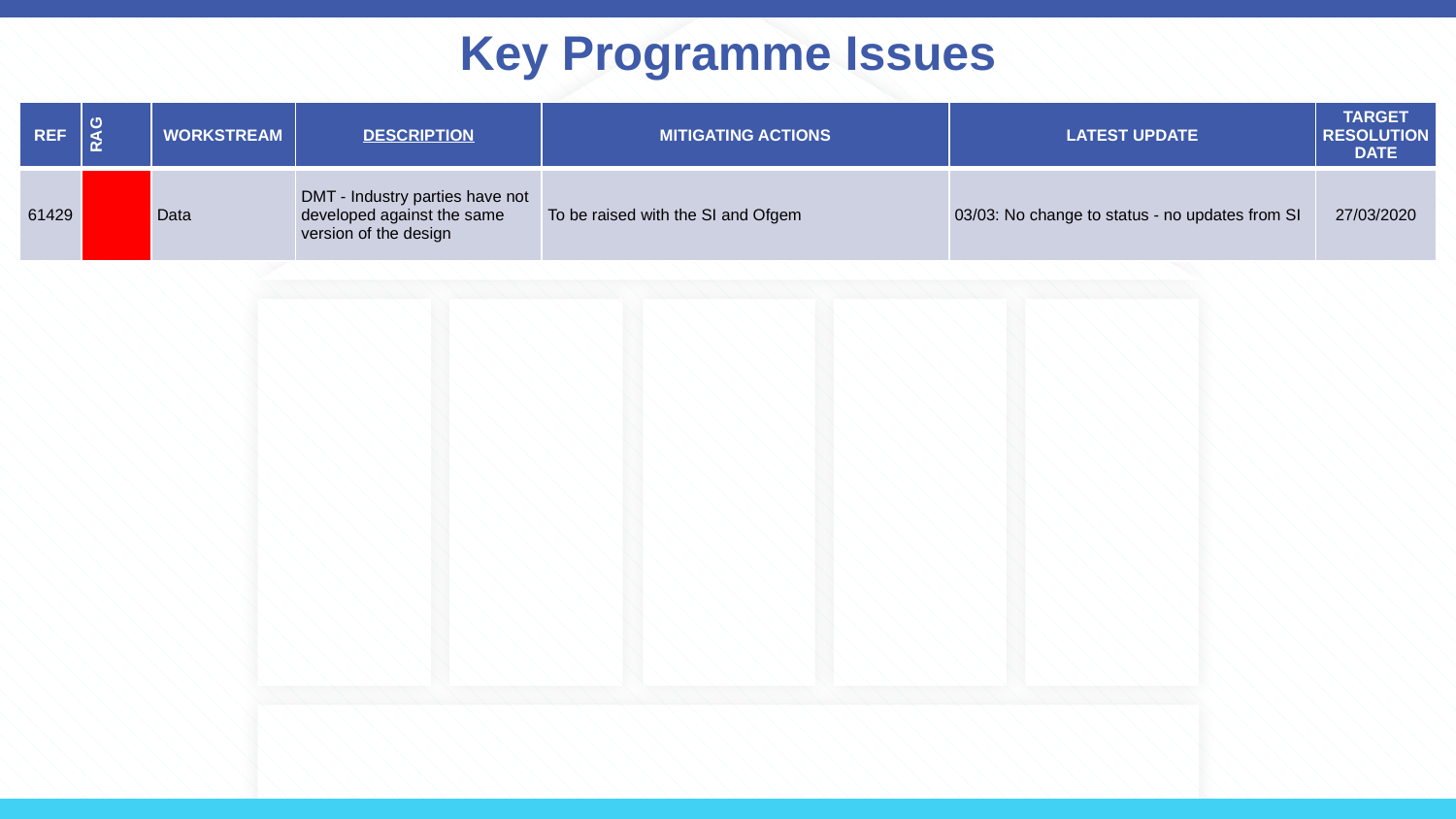

# Key Programme Issues
| REF | RAG | WORKSTREAM | DESCRIPTION | MITIGATING ACTIONS | LATEST UPDATE | TARGET RESOLUTION DATE |
| --- | --- | --- | --- | --- | --- | --- |
| 61429 |  | Data | DMT - Industry parties have not developed against the same version of the design | To be raised with the SI and Ofgem | 03/03: No change to status - no updates from SI | 27/03/2020 |